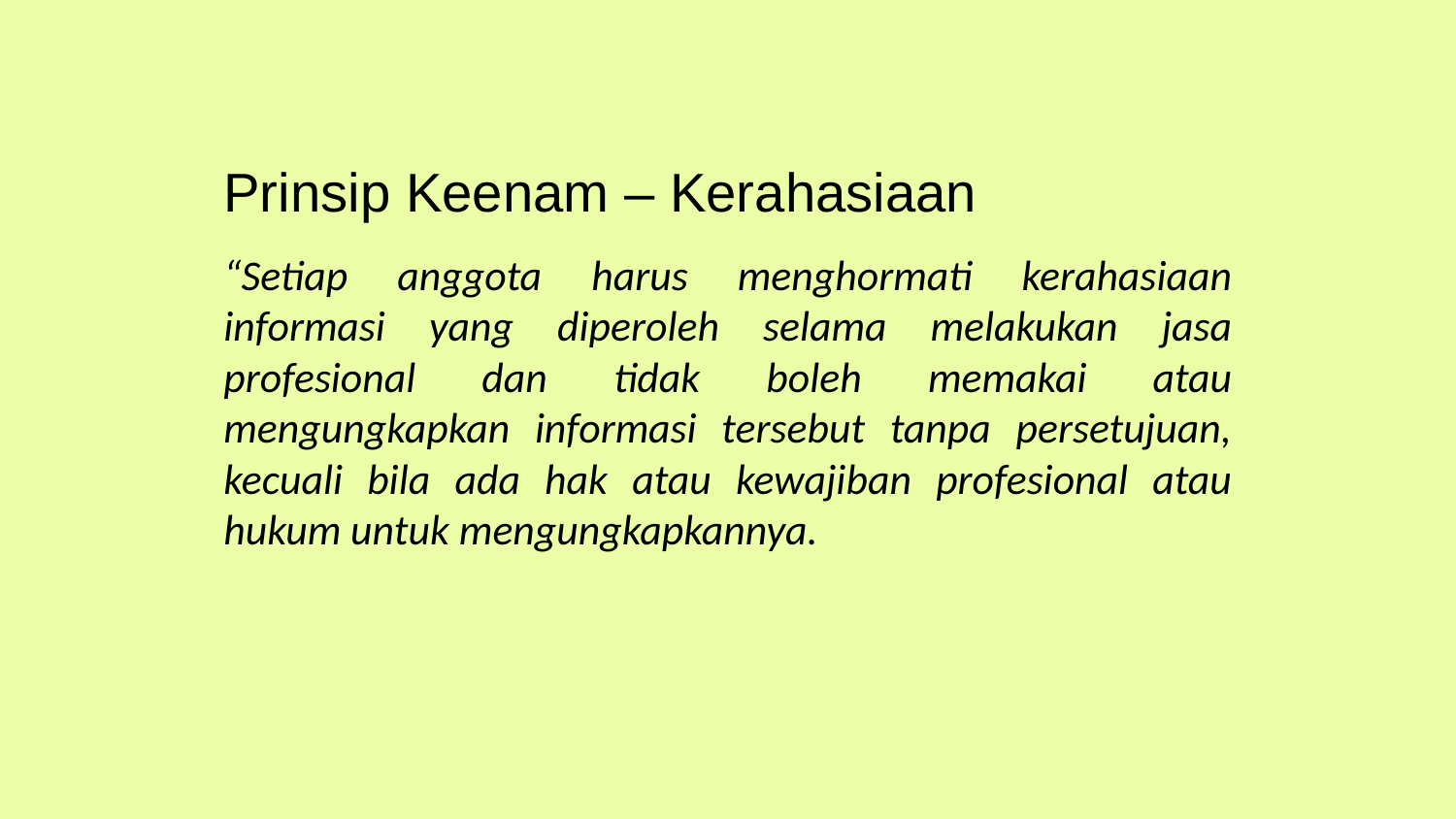

Prinsip Keenam – Kerahasiaan

“Setiap anggota harus menghormati kerahasiaan informasi yang diperoleh selama melakukan jasa profesional dan tidak boleh memakai atau mengungkapkan informasi tersebut tanpa persetujuan, kecuali bila ada hak atau kewajiban profesional atau hukum untuk mengungkapkannya.